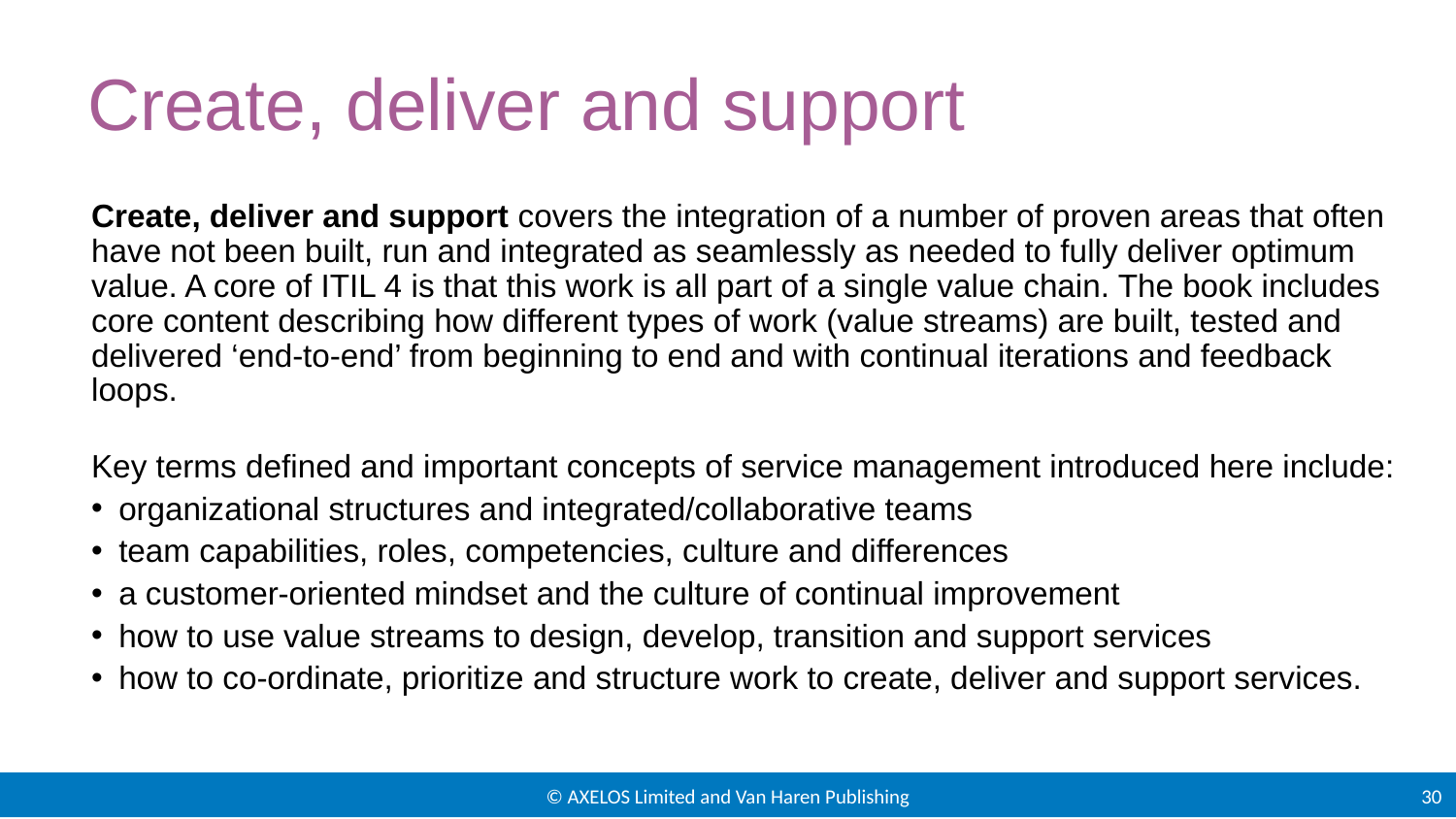

# Create, deliver and support
Create, deliver and support covers the integration of a number of proven areas that often have not been built, run and integrated as seamlessly as needed to fully deliver optimum value. A core of ITIL 4 is that this work is all part of a single value chain. The book includes core content describing how different types of work (value streams) are built, tested and delivered ‘end-to-end’ from beginning to end and with continual iterations and feedback loops.

Key terms defined and important concepts of service management introduced here include:
organizational structures and integrated/collaborative teams
team capabilities, roles, competencies, culture and differences
a customer-oriented mindset and the culture of continual improvement
how to use value streams to design, develop, transition and support services
how to co-ordinate, prioritize and structure work to create, deliver and support services.